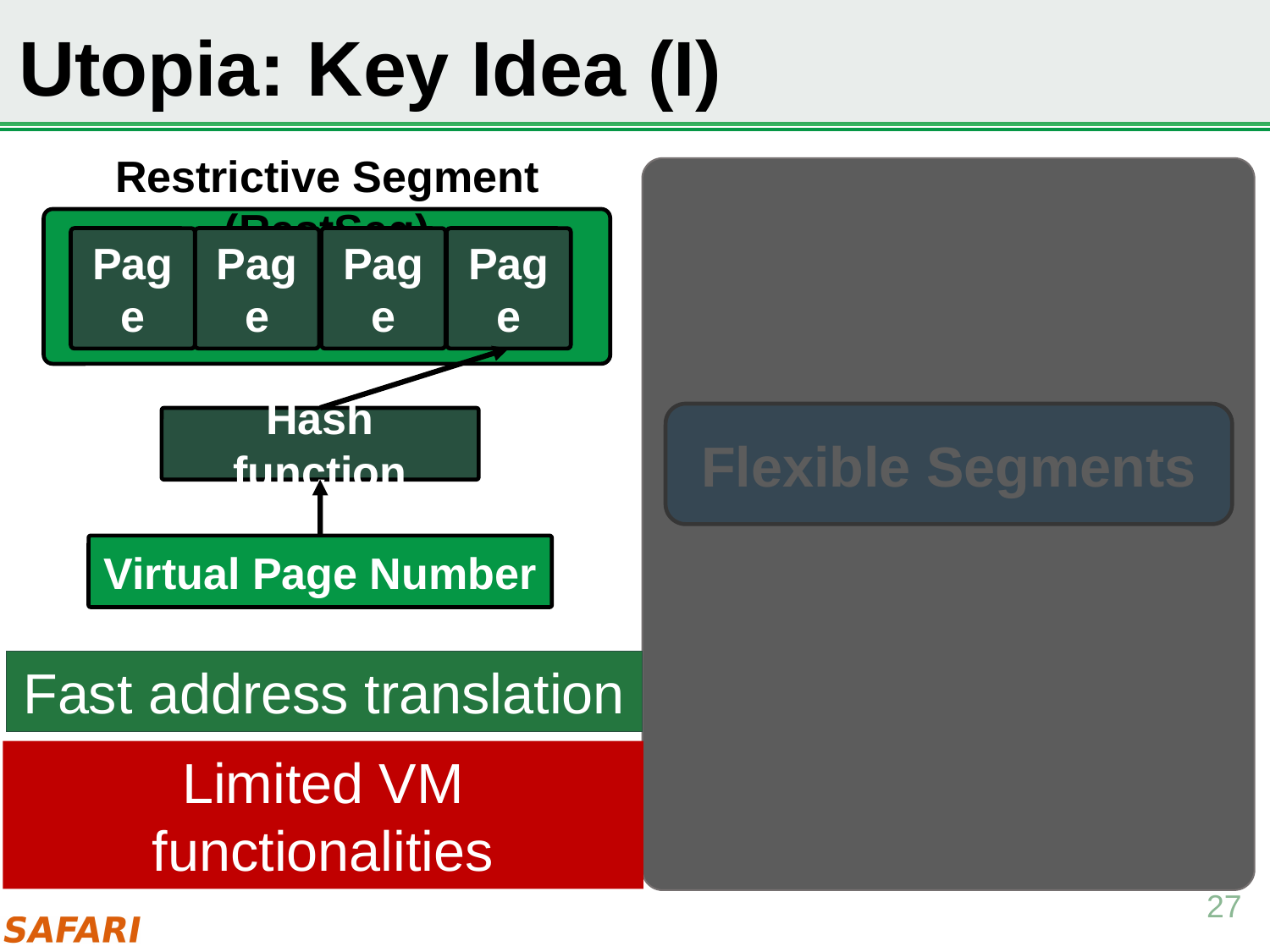

# Utopia: Key Idea (I)
Restrictive Segment (RestSeg)

Restrictive Segments
Page
Page
Page
Page
Flexible Segments
Hash function
Virtual Page Number
Fast address translation
Limited VM functionalities
27